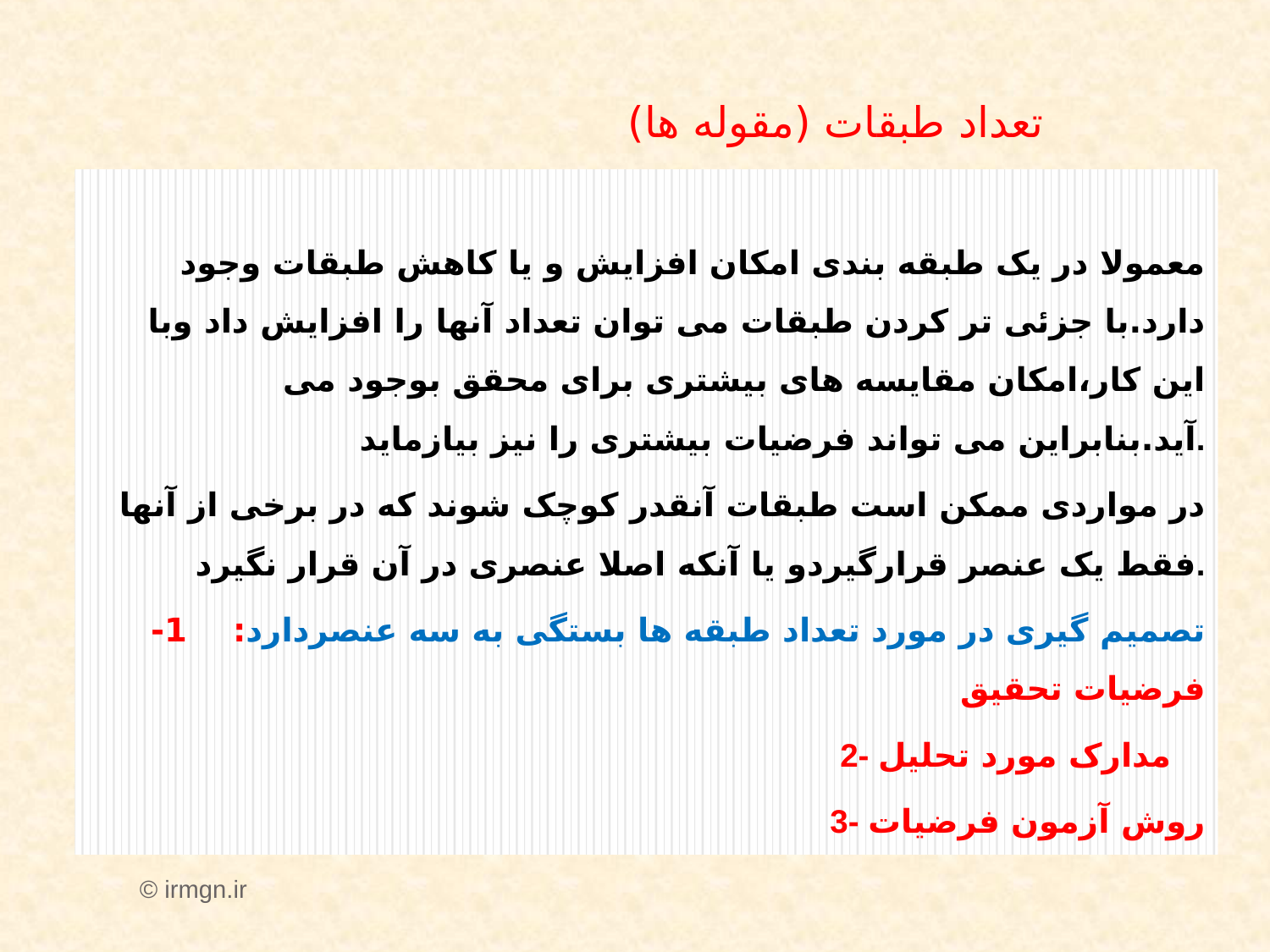

# تعداد طبقات (مقوله ها)

معمولا در یک طبقه بندی امکان افزایش و یا کاهش طبقات وجود دارد.با جزئی تر کردن طبقات می توان تعداد آنها را افزایش داد وبا این کار،امکان مقایسه های بیشتری برای محقق بوجود می آید.بنابراین می تواند فرضیات بیشتری را نیز بیازماید.
در مواردی ممکن است طبقات آنقدر کوچک شوند که در برخی از آنها فقط یک عنصر قرارگیردو یا آنکه اصلا عنصری در آن قرار نگیرد.
تصمیم گیری در مورد تعداد طبقه ها بستگی به سه عنصردارد:    1- فرضیات تحقیق
   2- مدارک مورد تحلیل
   3- روش آزمون فرضیات
© irmgn.ir